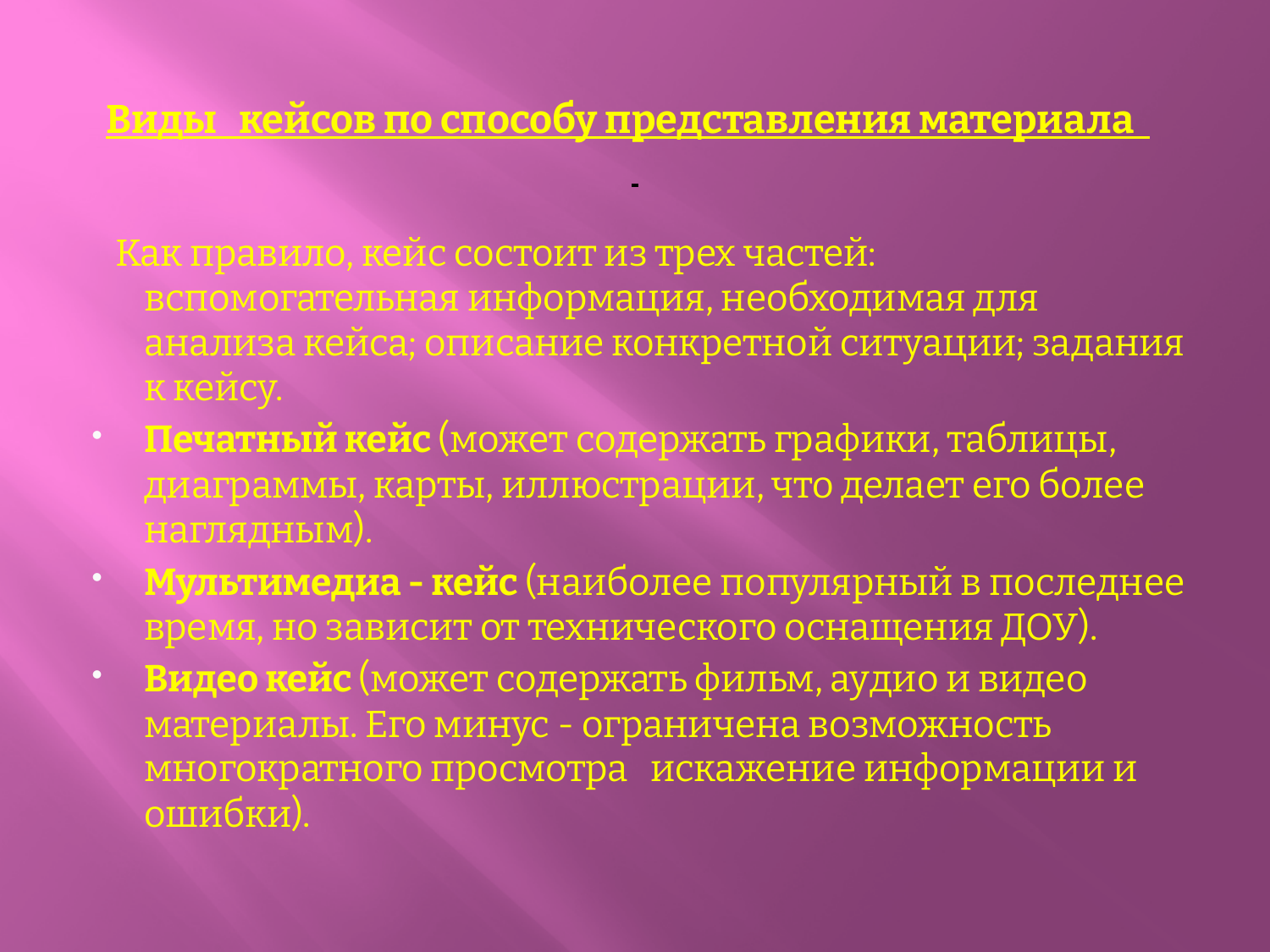

# Виды   кейсов по способу представления материала
   Как правило, кейс состоит из трех частей: вспомогательная информация, необходимая для анализа кейса; описание конкретной ситуации; задания к кейсу.
Печатный кейс (может содержать графики, таблицы, диаграммы, карты, иллюстрации, что делает его более наглядным).
Мультимедиа - кейс (наиболее популярный в последнее время, но зависит от технического оснащения ДОУ).
Видео кейс (может содержать фильм, аудио и видео материалы. Его минус - ограничена возможность многократного просмотра   искажение информации и ошибки).